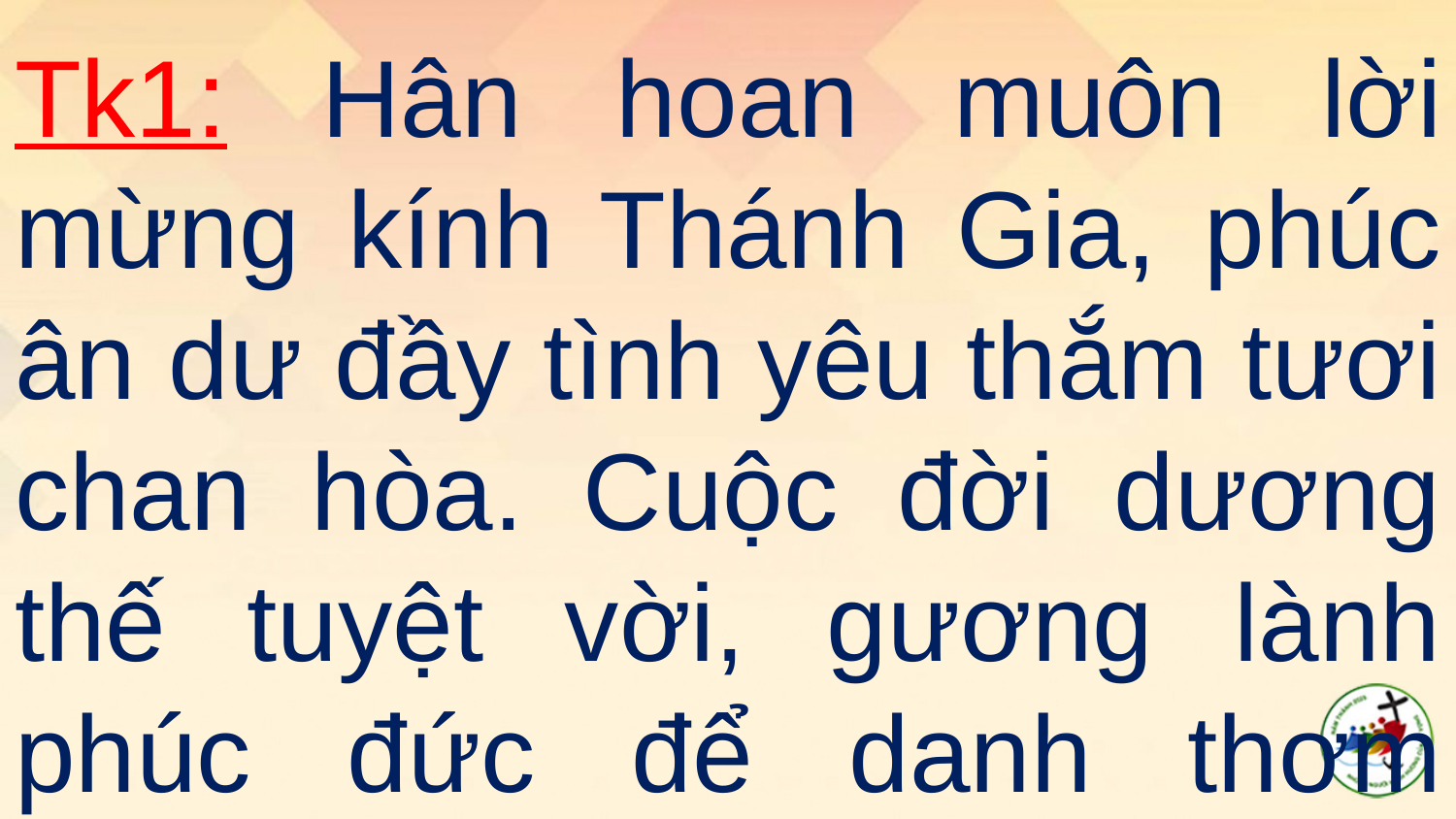

Tk1: Hân hoan muôn lời mừng kính Thánh Gia, phúc ân dư đầy tình yêu thắm tươi chan hòa. Cuộc đời dương thế tuyệt vời, gương lành phúc đức để danh thơm thiên thu.
#